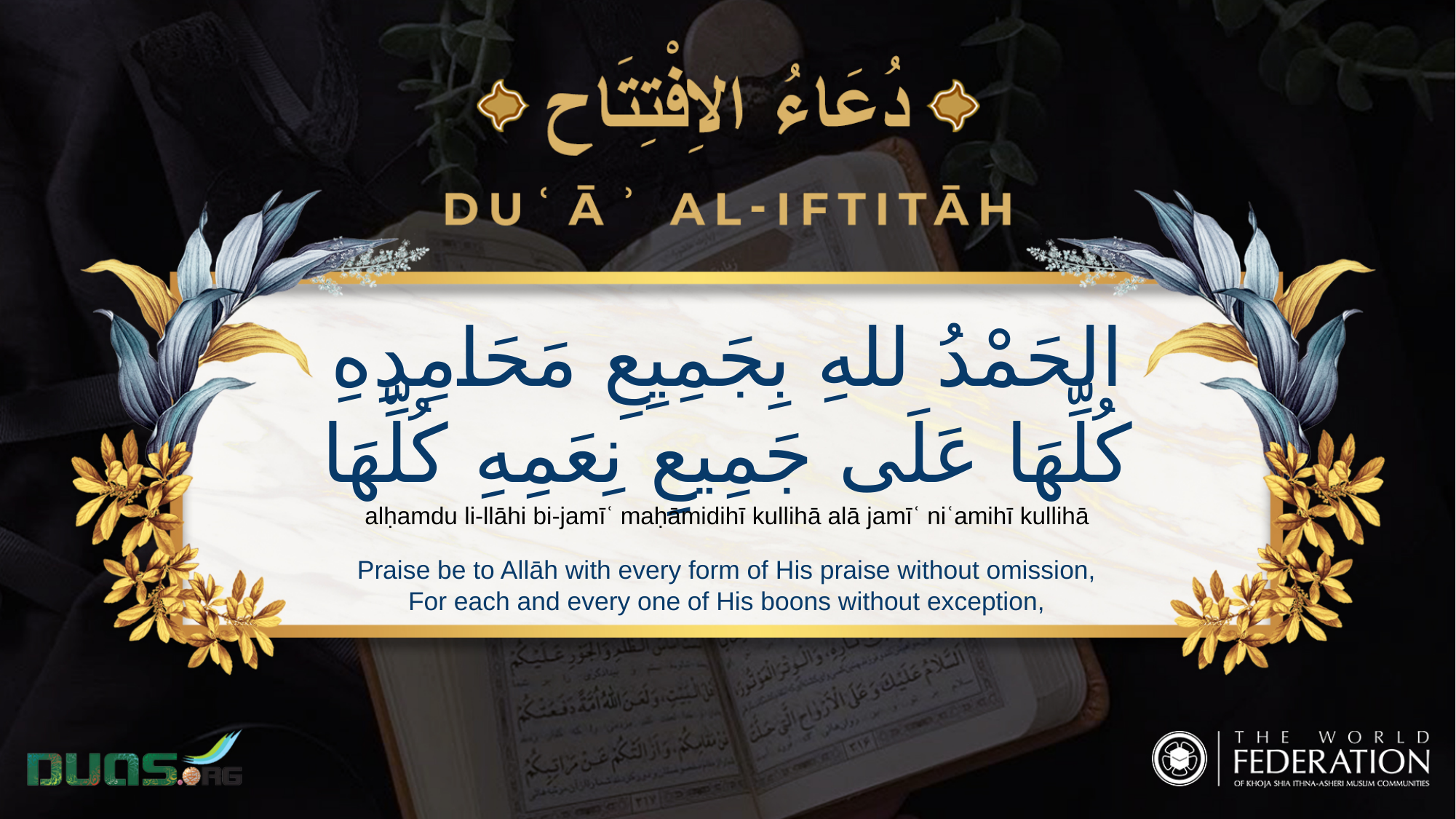

الحَمْدُ للهِ بِجَمِيِعِ مَحَامِدِهِ كُلِّهَا عَلَى جَمِيعِ نِعَمِهِ كُلِّهَا
alḥamdu li-llāhi bi-jamīʿ maḥāmidihī kullihā alā jamīʿ niʿamihī kullihā
Praise be to Allāh with every form of His praise without omission,
For each and every one of His boons without exception,